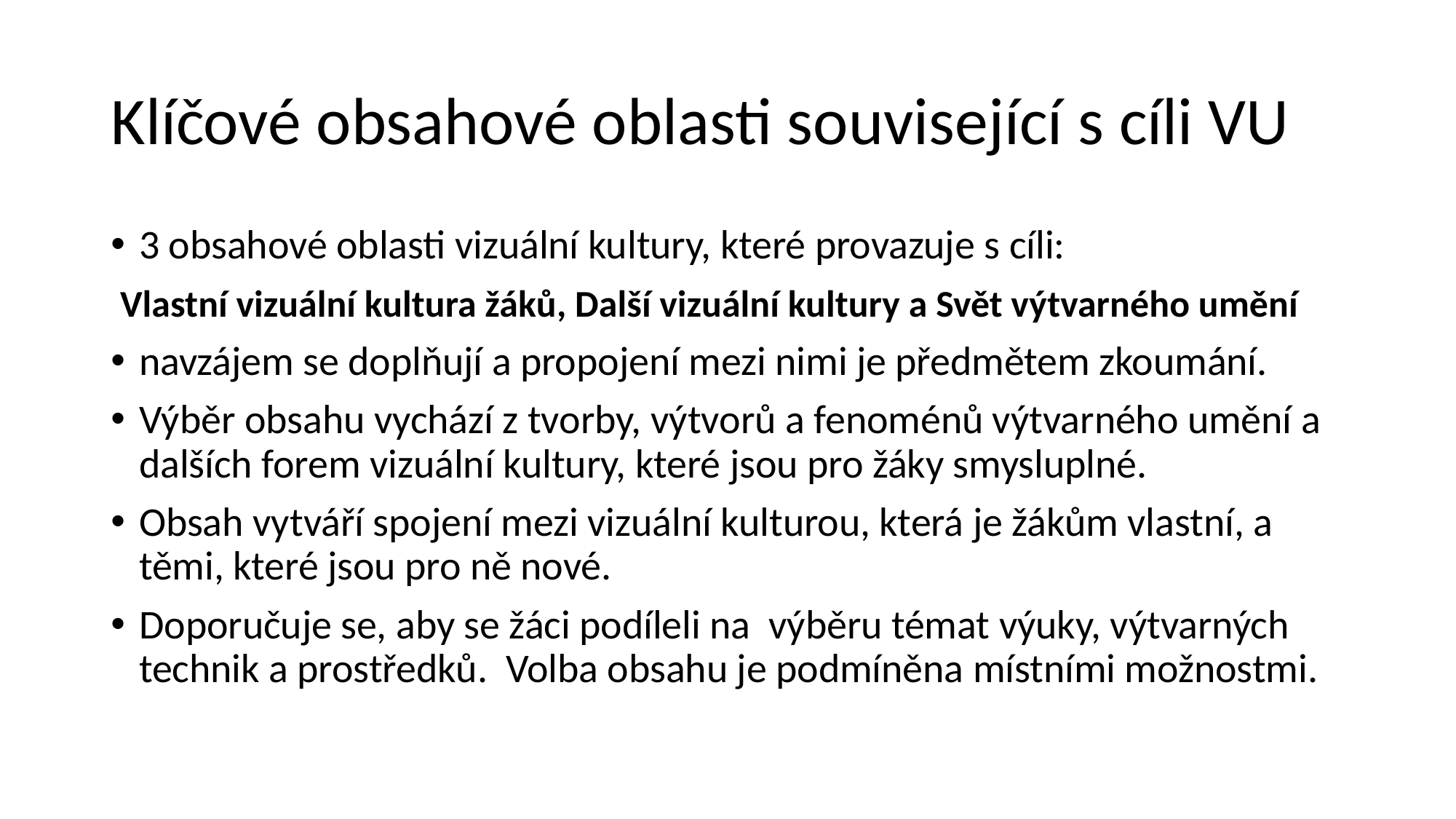

# Klíčové obsahové oblasti související s cíli VU
3 obsahové oblasti vizuální kultury, které provazuje s cíli:
 Vlastní vizuální kultura žáků, Další vizuální kultury a Svět výtvarného umění
navzájem se doplňují a propojení mezi nimi je předmětem zkoumání.
Výběr obsahu vychází z tvorby, výtvorů a fenoménů výtvarného umění a dalších forem vizuální kultury, které jsou pro žáky smysluplné.
Obsah vytváří spojení mezi vizuální kulturou, která je žákům vlastní, a těmi, které jsou pro ně nové.
Doporučuje se, aby se žáci podíleli na  výběru témat výuky, výtvarných technik a prostředků.  Volba obsahu je podmíněna místními možnostmi.